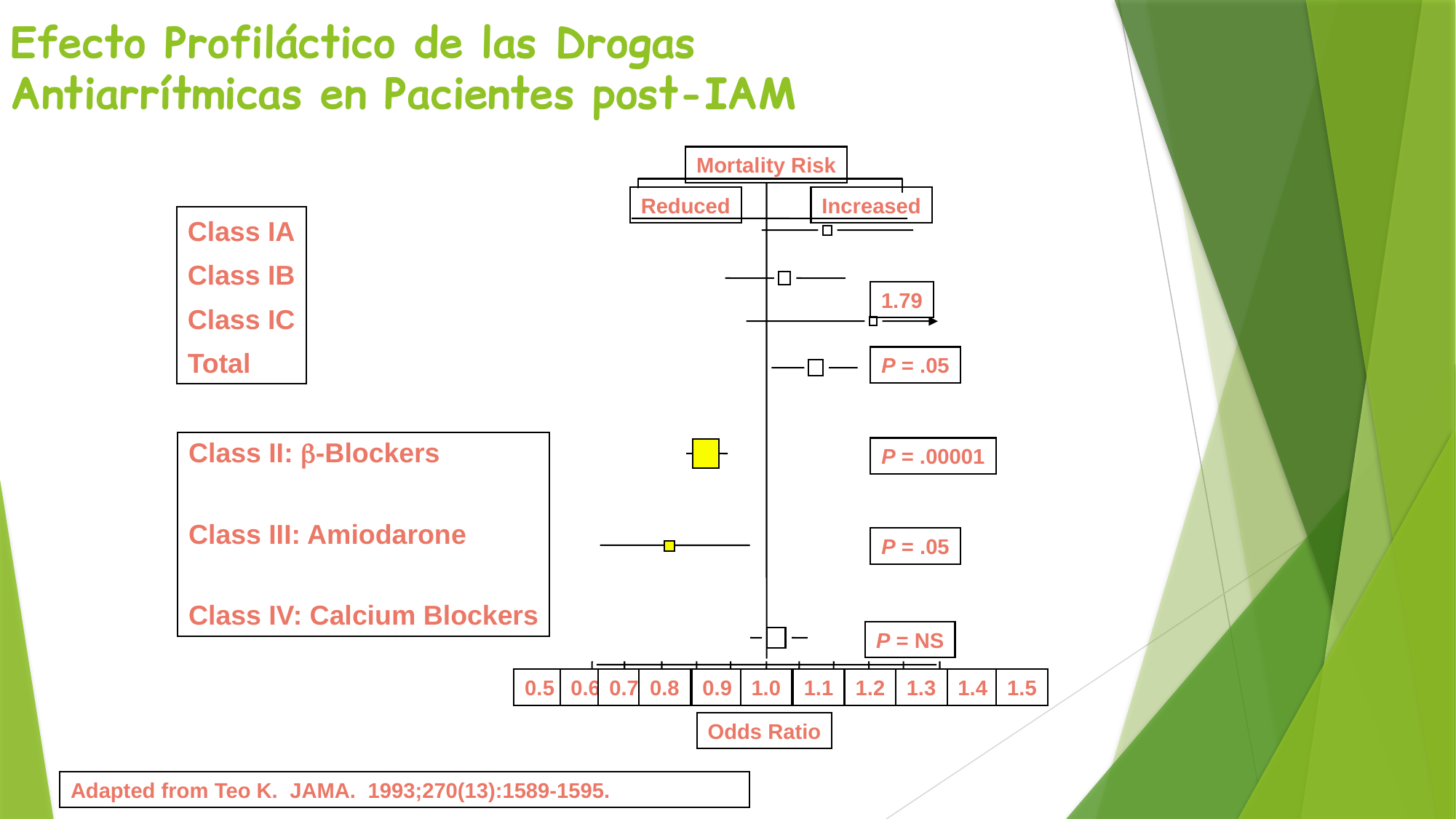

# Efecto Profiláctico de las Drogas Antiarrítmicas en Pacientes post-IAM
Mortality Risk

Reduced
Increased
Class IA
Class IB
Class IC
Total

1.79

P = .05

Class II: β-Blockers

Class III: Amiodarone

Class IV: Calcium Blockers
P = .00001

P = .05

P = NS

0.5
0.6
0.7
0.8
0.9
1.0
1.1
1.2
1.3
1.4
1.5
Odds Ratio
Adapted from Teo K.  JAMA.  1993;270(13):1589-1595.